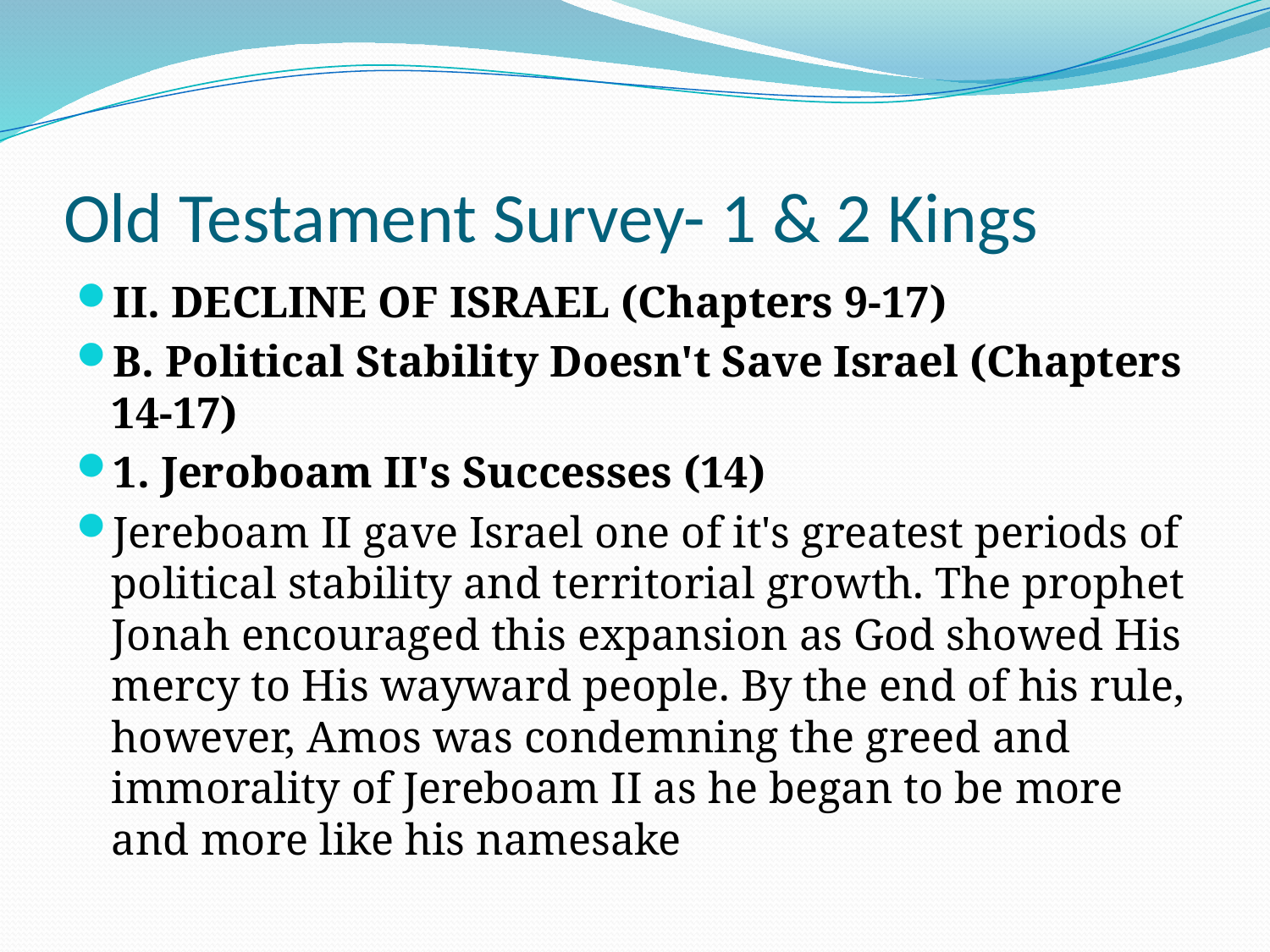

# Old Testament Survey- 1 & 2 Kings
II. DECLINE OF ISRAEL (Chapters 9-17)
B. Political Stability Doesn't Save Israel (Chapters 14-17)
1. Jeroboam II's Successes (14)
Jereboam II gave Israel one of it's greatest periods of political stability and territorial growth. The prophet Jonah encouraged this expansion as God showed His mercy to His wayward people. By the end of his rule, however, Amos was condemning the greed and immorality of Jereboam II as he began to be more and more like his namesake